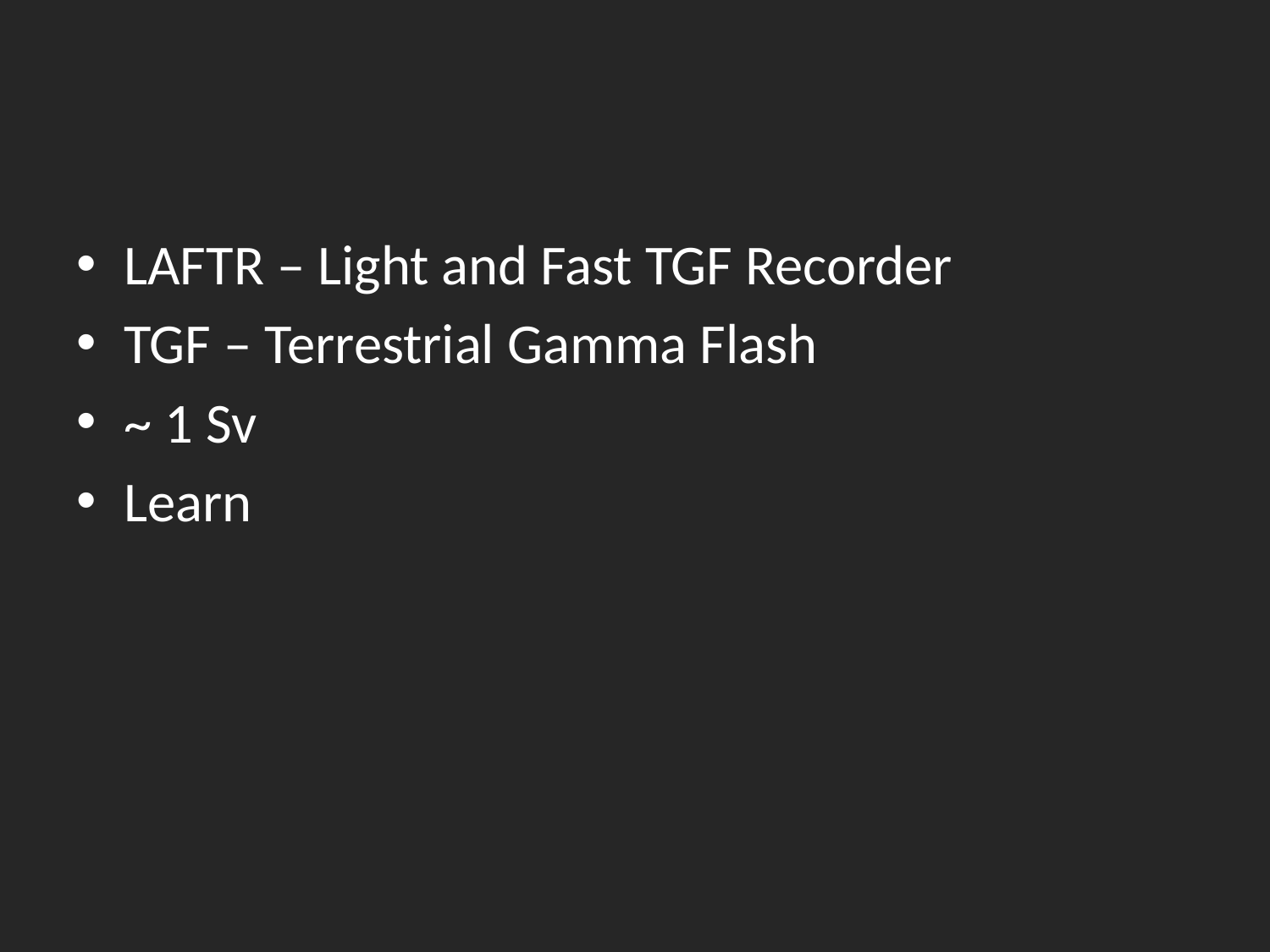

LAFTR – Light and Fast TGF Recorder
TGF – Terrestrial Gamma Flash
~ 1 Sv
Learn